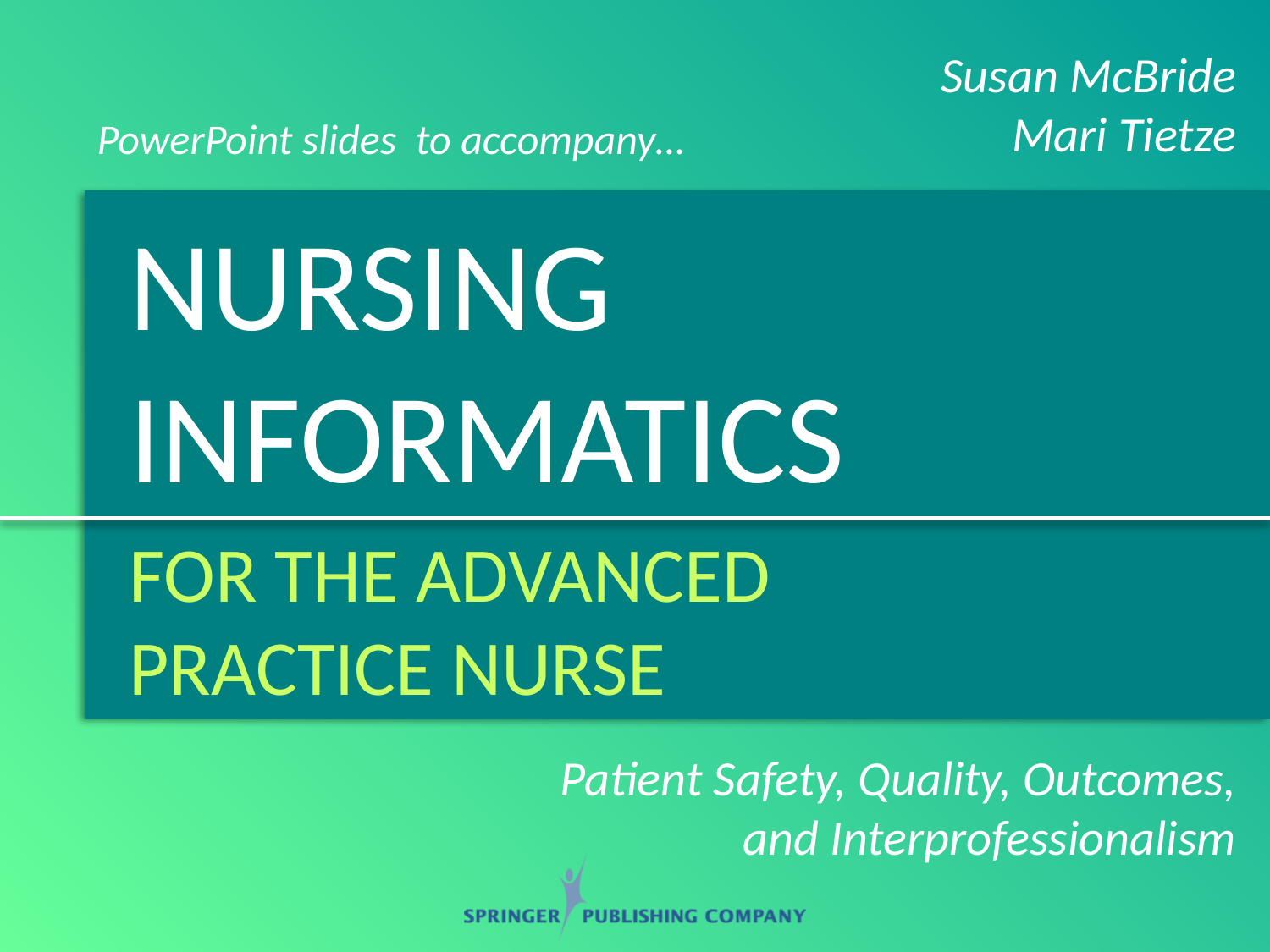

Susan McBride
Mari Tietze
PowerPoint slides  to accompany…
# NURSING INFORMATICS
FOR THE ADVANCED
PRACTICE NURSE
Patient Safety, Quality, Outcomes, and Interprofessionalism